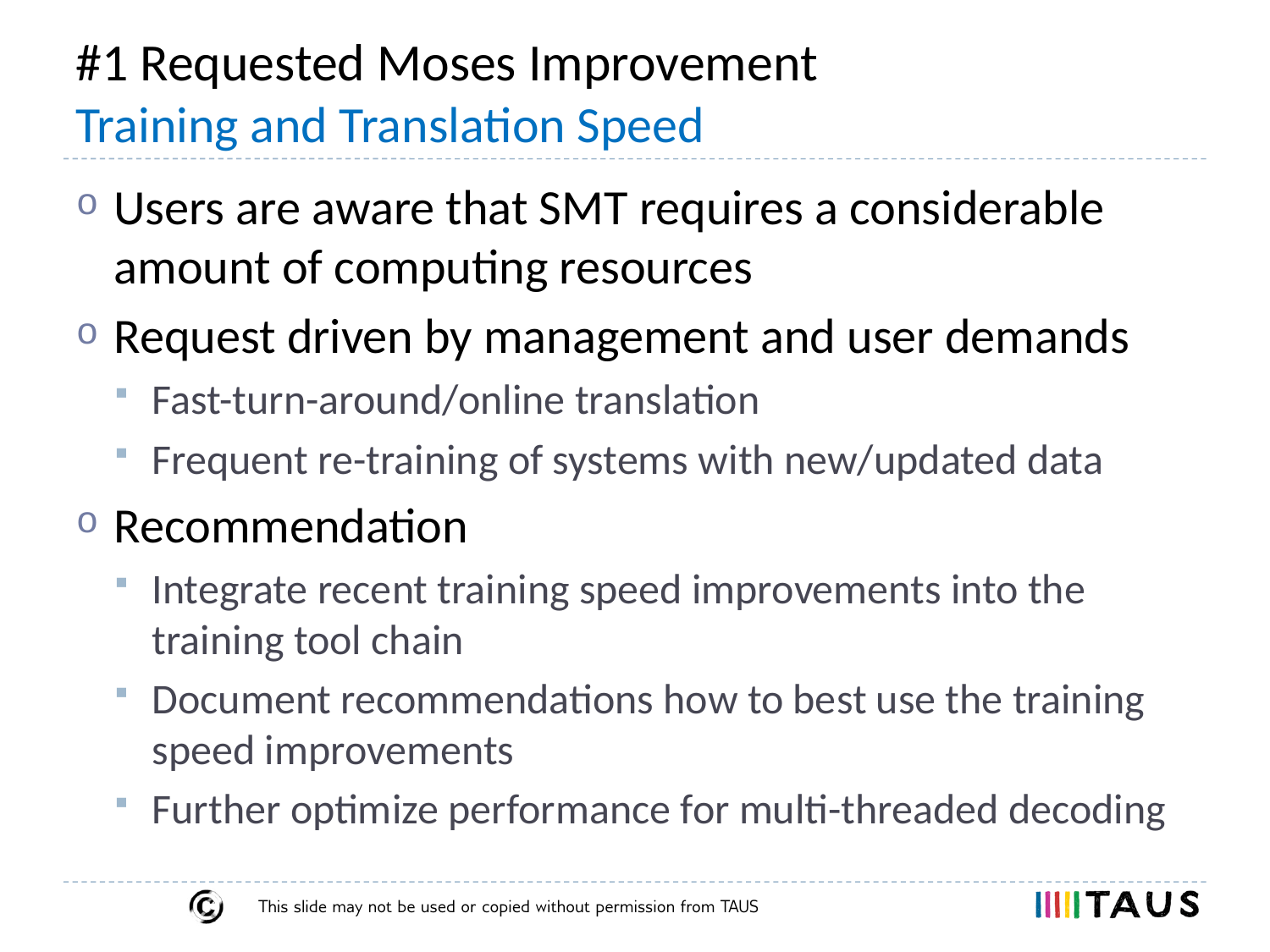

# #1 Requested Moses Improvement Training and Translation Speed
Users are aware that SMT requires a considerable amount of computing resources
Request driven by management and user demands
Fast-turn-around/online translation
Frequent re-training of systems with new/updated data
Recommendation
Integrate recent training speed improvements into the training tool chain
Document recommendations how to best use the training speed improvements
Further optimize performance for multi-threaded decoding